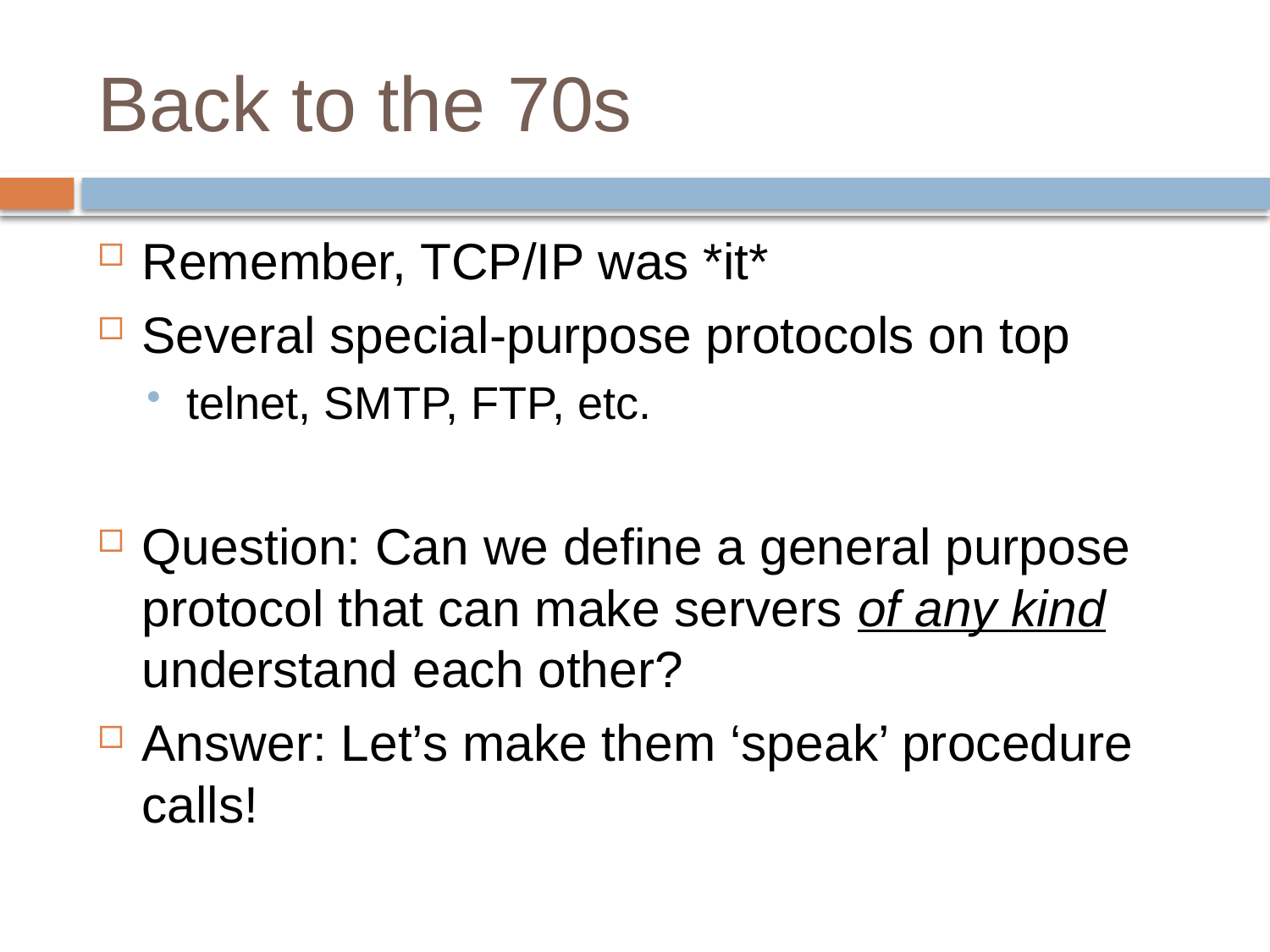

# Back to the 70s
Remember, TCP/IP was *it*
Several special-purpose protocols on top
telnet, SMTP, FTP, etc.

Question: Can we define a general purpose protocol that can make servers of any kind understand each other?
Answer: Let’s make them ‘speak’ procedure calls!